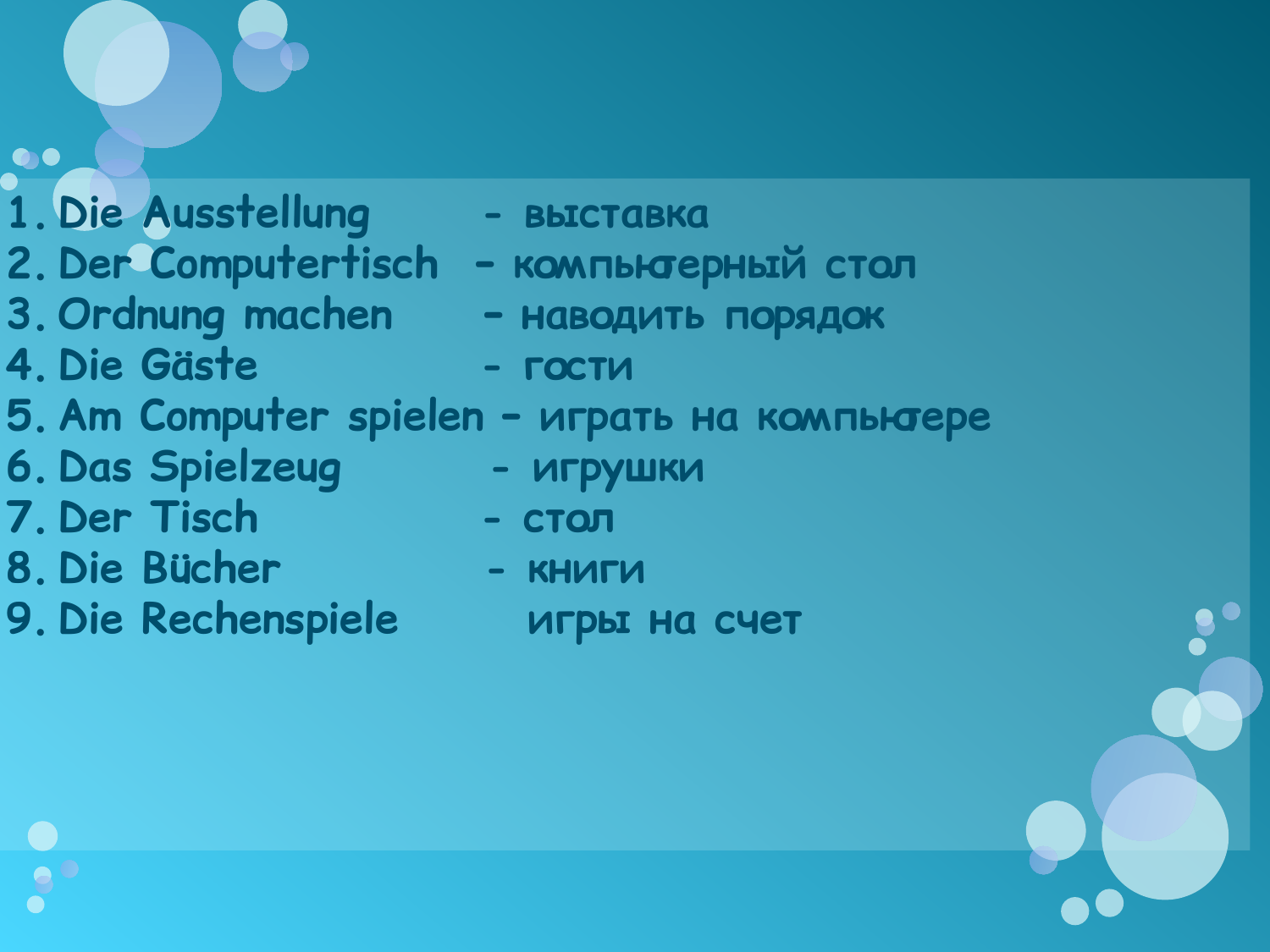

Die Ausstellung      - выставка
Der Computertisch  – компьютерный стол
Ordnung machen     – наводить порядок
Die Gäste            - гости
Am Computer spielen – играть на компьютере
Das Spielzeug        - игрушки
Der Tisch            - стол
Die Bücher           - книги
Die Rechenspiele       игры на счет